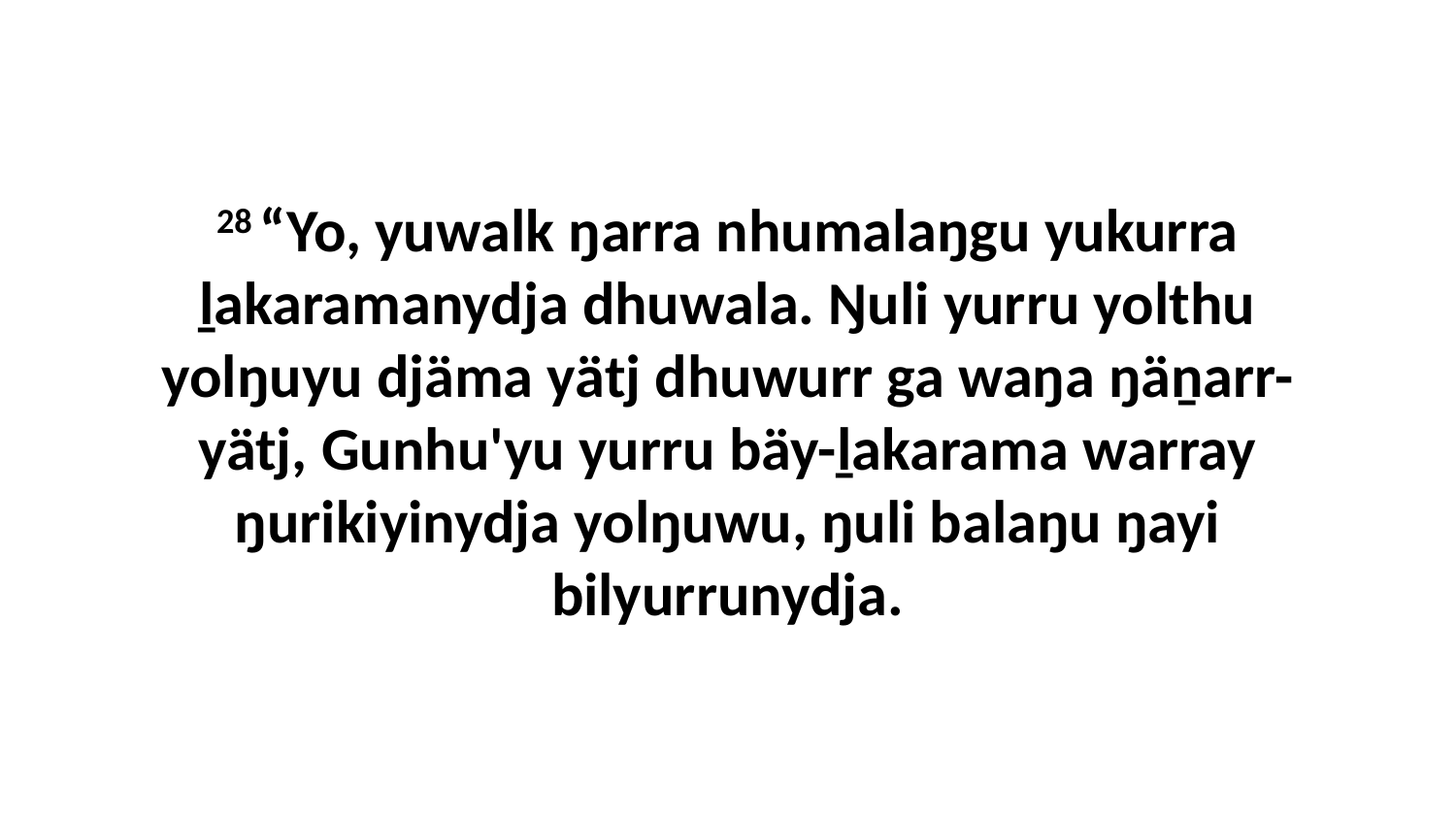

28 “Yo, yuwalk ŋarra nhumalaŋgu yukurra ḻakaramanydja dhuwala. Ŋuli yurru yolthu yolŋuyu djäma yätj dhuwurr ga waŋa ŋäṉarr-yätj, Gunhu'yu yurru bäy-ḻakarama warray ŋurikiyinydja yolŋuwu, ŋuli balaŋu ŋayi bilyurrunydja.